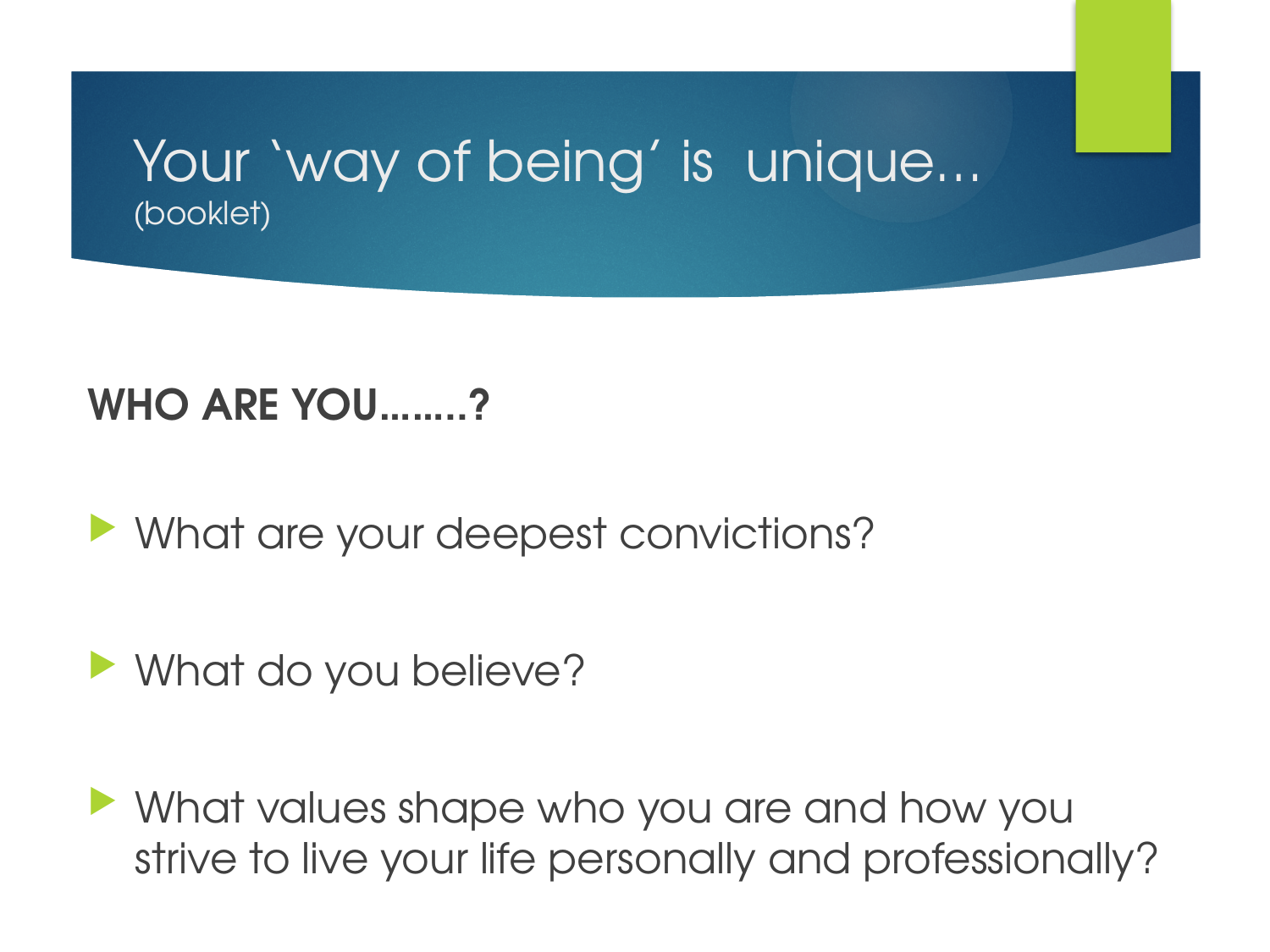

# Your ‘way of being’ is  unique… (booklet)

WHO ARE YOU……..?

What are your deepest convictions?

What do you believe?

What values shape who you are and how you strive to live your life personally and professionally?